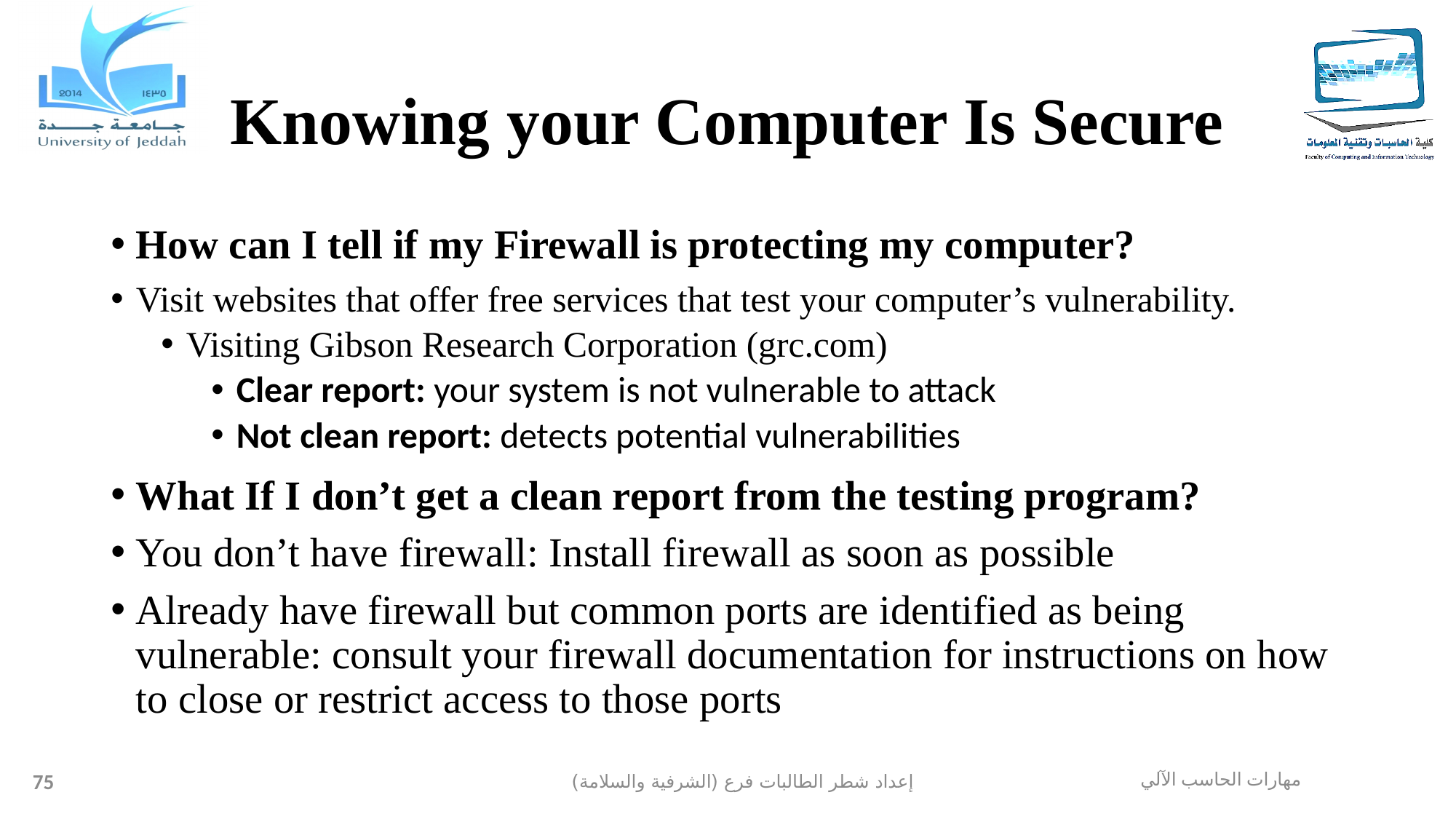

# Knowing your Computer Is Secure
How can I tell if my Firewall is protecting my computer?
Visit websites that offer free services that test your computer’s vulnerability.
Visiting Gibson Research Corporation (grc.com)
Clear report: your system is not vulnerable to attack
Not clean report: detects potential vulnerabilities
What If I don’t get a clean report from the testing program?
You don’t have firewall: Install firewall as soon as possible
Already have firewall but common ports are identified as being vulnerable: consult your firewall documentation for instructions on how to close or restrict access to those ports
75
إعداد شطر الطالبات فرع (الشرفية والسلامة)